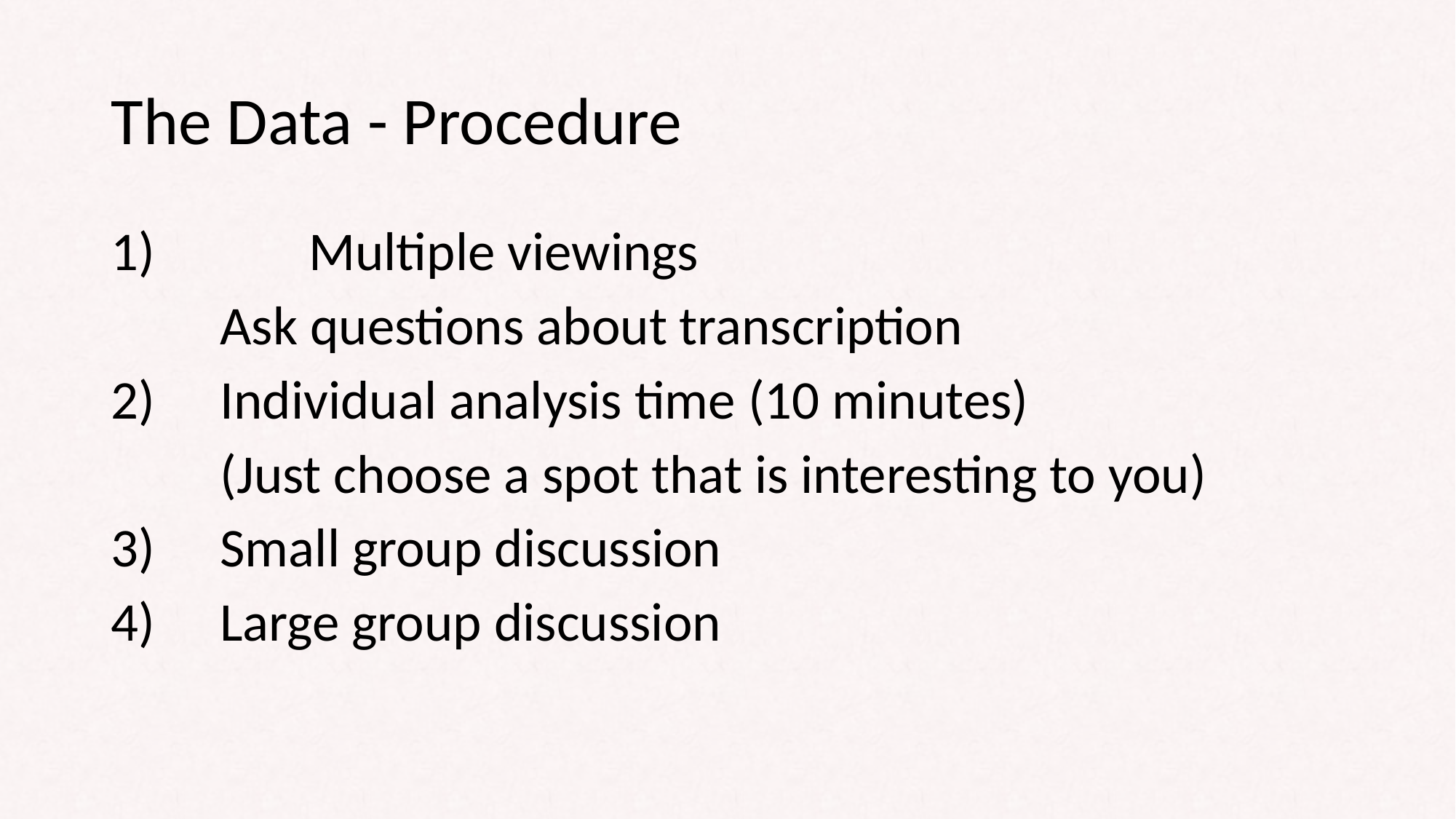

# The Data - Procedure
 	Multiple viewings
	Ask questions about transcription
2) 	Individual analysis time (10 minutes)
	(Just choose a spot that is interesting to you)
3)	Small group discussion
4)	Large group discussion